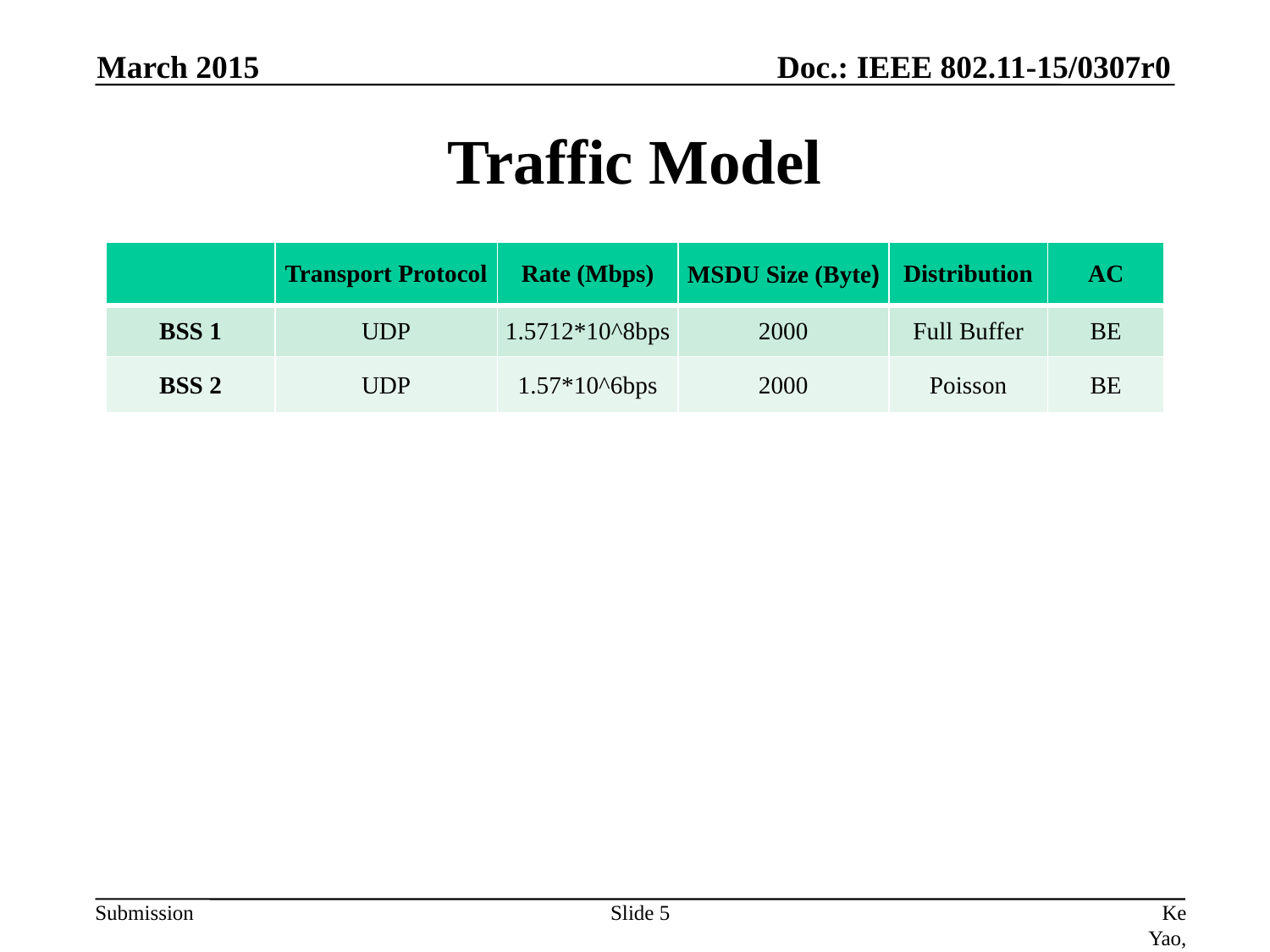

March 2015
# Traffic Model
|  | Transport Protocol | Rate (Mbps) | MSDU Size (Byte) | Distribution | AC |
| --- | --- | --- | --- | --- | --- |
| BSS 1 | UDP | 1.5712\*10^8bps | 2000 | Full Buffer | BE |
| BSS 2 | UDP | 1.57\*10^6bps | 2000 | Poisson | BE |
Slide 5
Ke Yao, et, al. (ZTE)